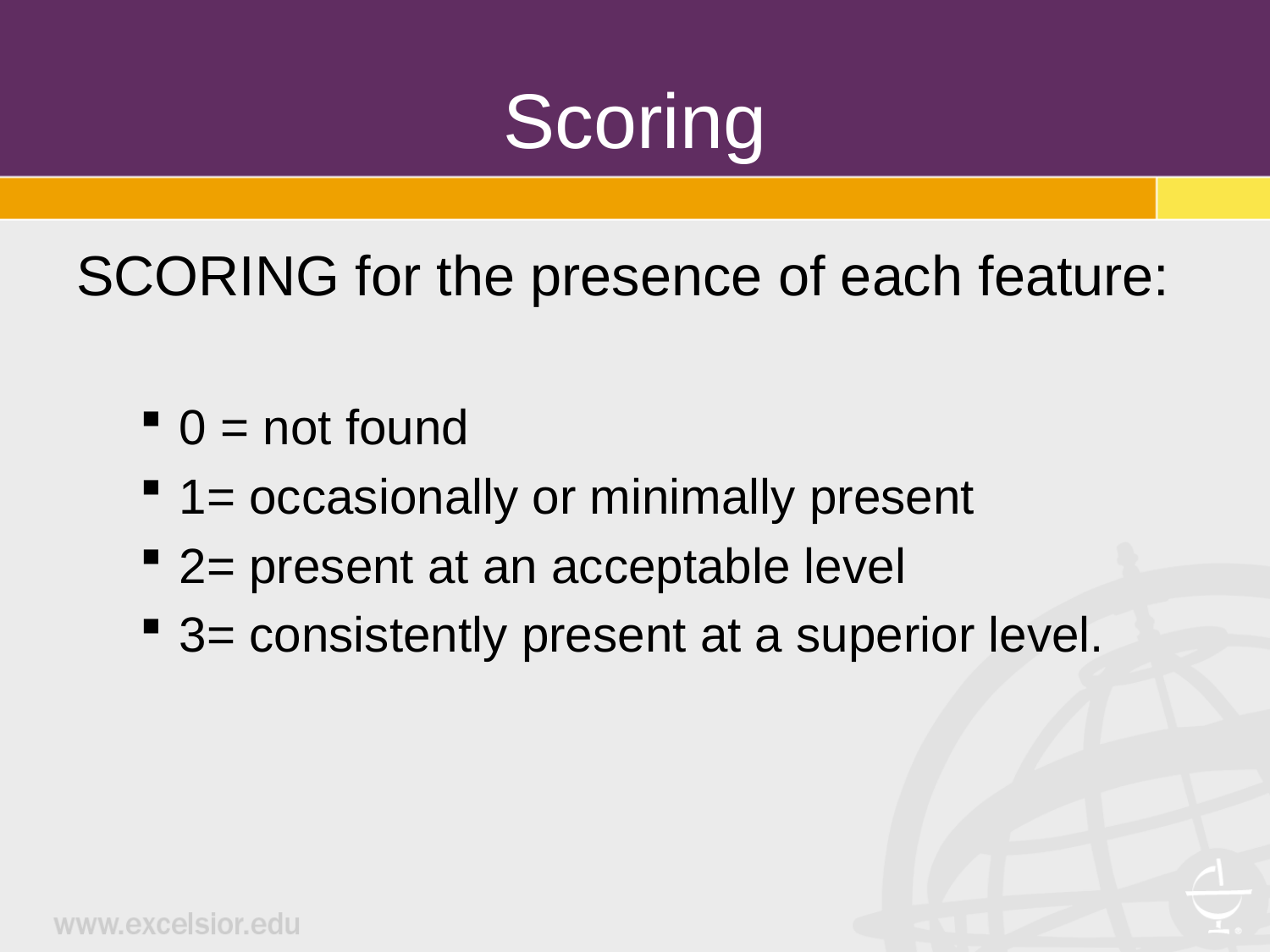

# Scoring
SCORING for the presence of each feature:

0 = not found
1= occasionally or minimally present
2= present at an acceptable level
3= consistently present at a superior level.